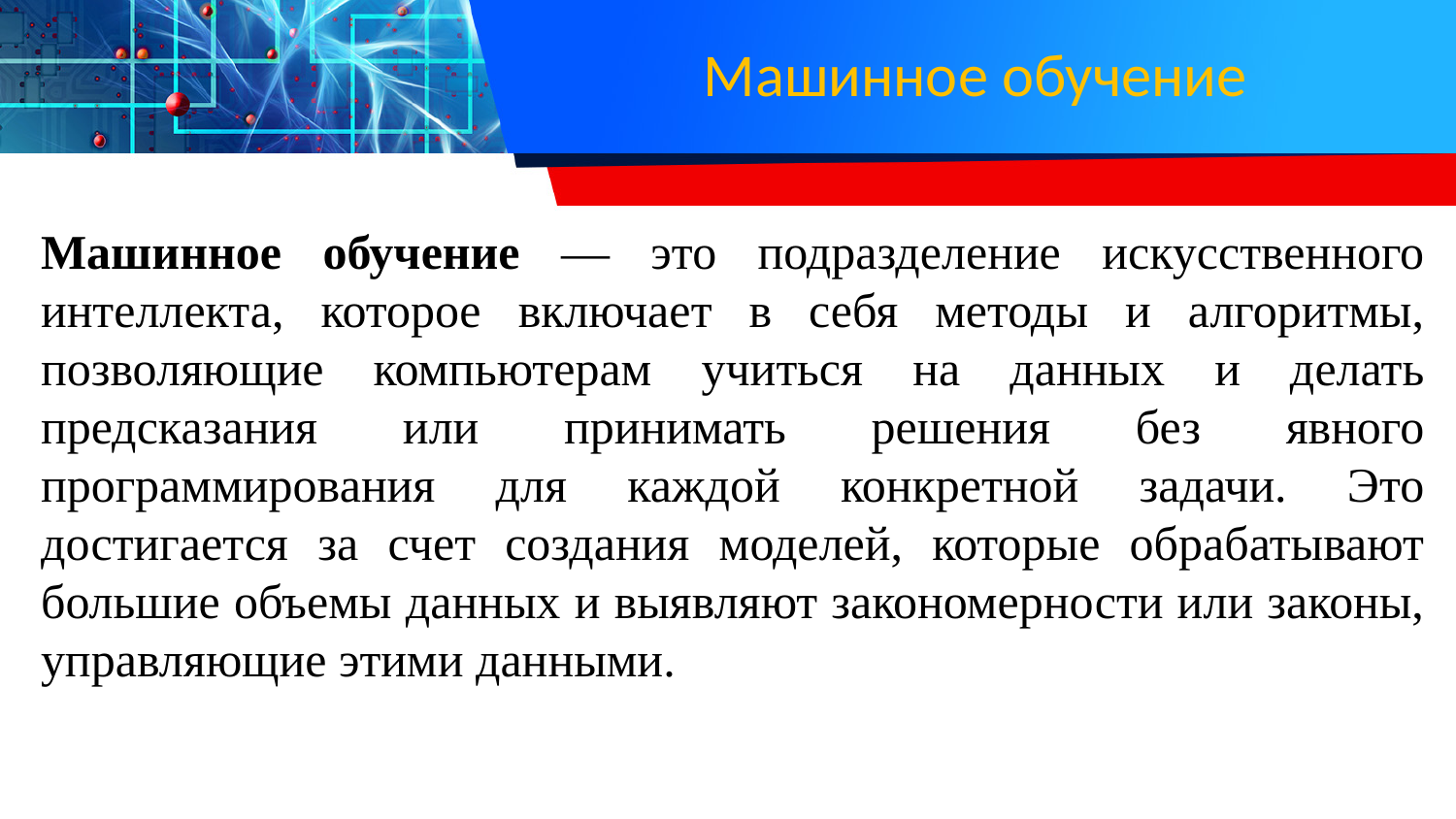

# Машинное обучение
Машинное обучение — это подразделение искусственного интеллекта, которое включает в себя методы и алгоритмы, позволяющие компьютерам учиться на данных и делать предсказания или принимать решения без явного программирования для каждой конкретной задачи. Это достигается за счет создания моделей, которые обрабатывают большие объемы данных и выявляют закономерности или законы, управляющие этими данными.